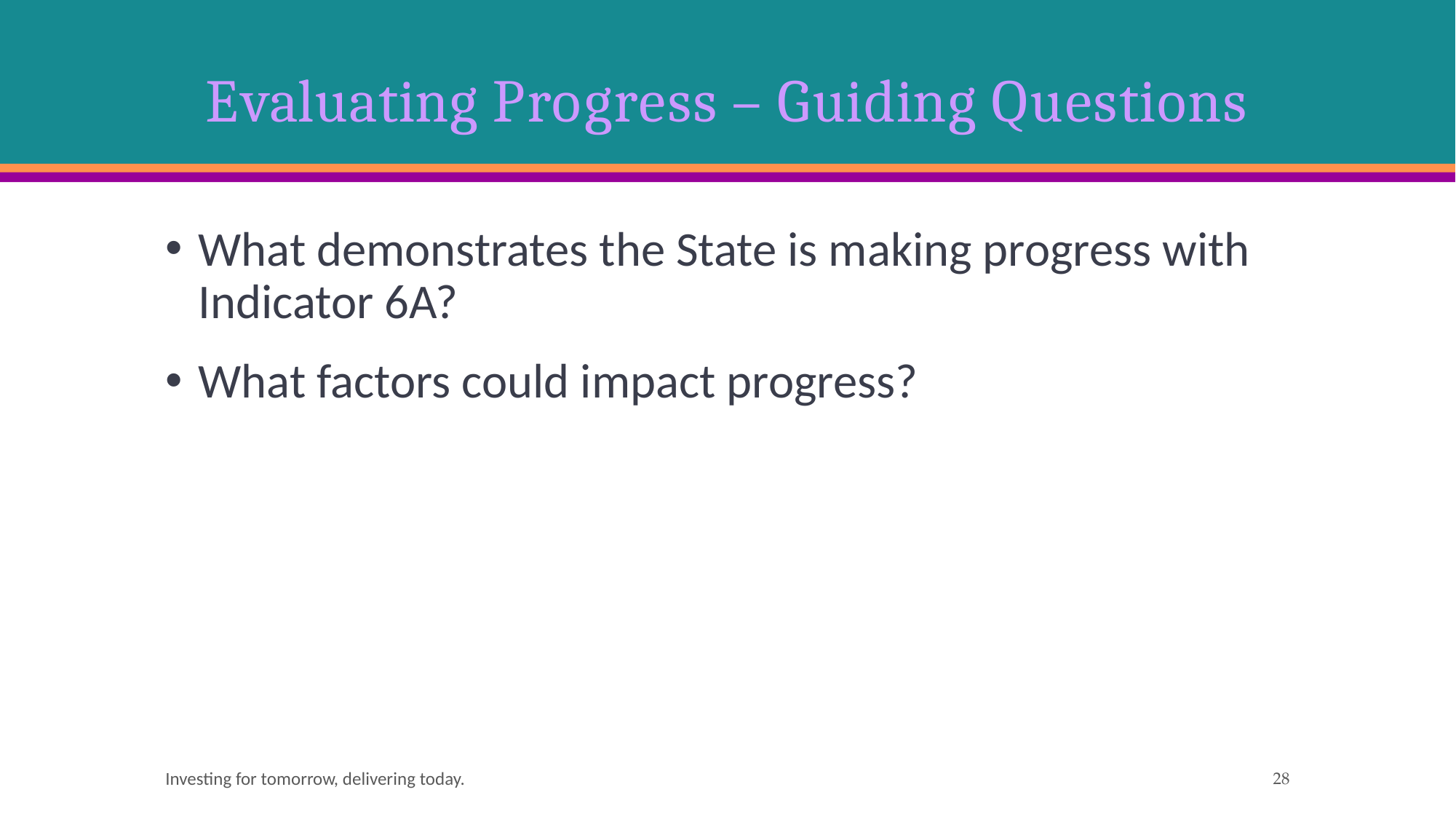

# Evaluating Progress – Guiding Questions
What demonstrates the State is making progress with Indicator 6A?
What factors could impact progress?
Investing for tomorrow, delivering today.
28